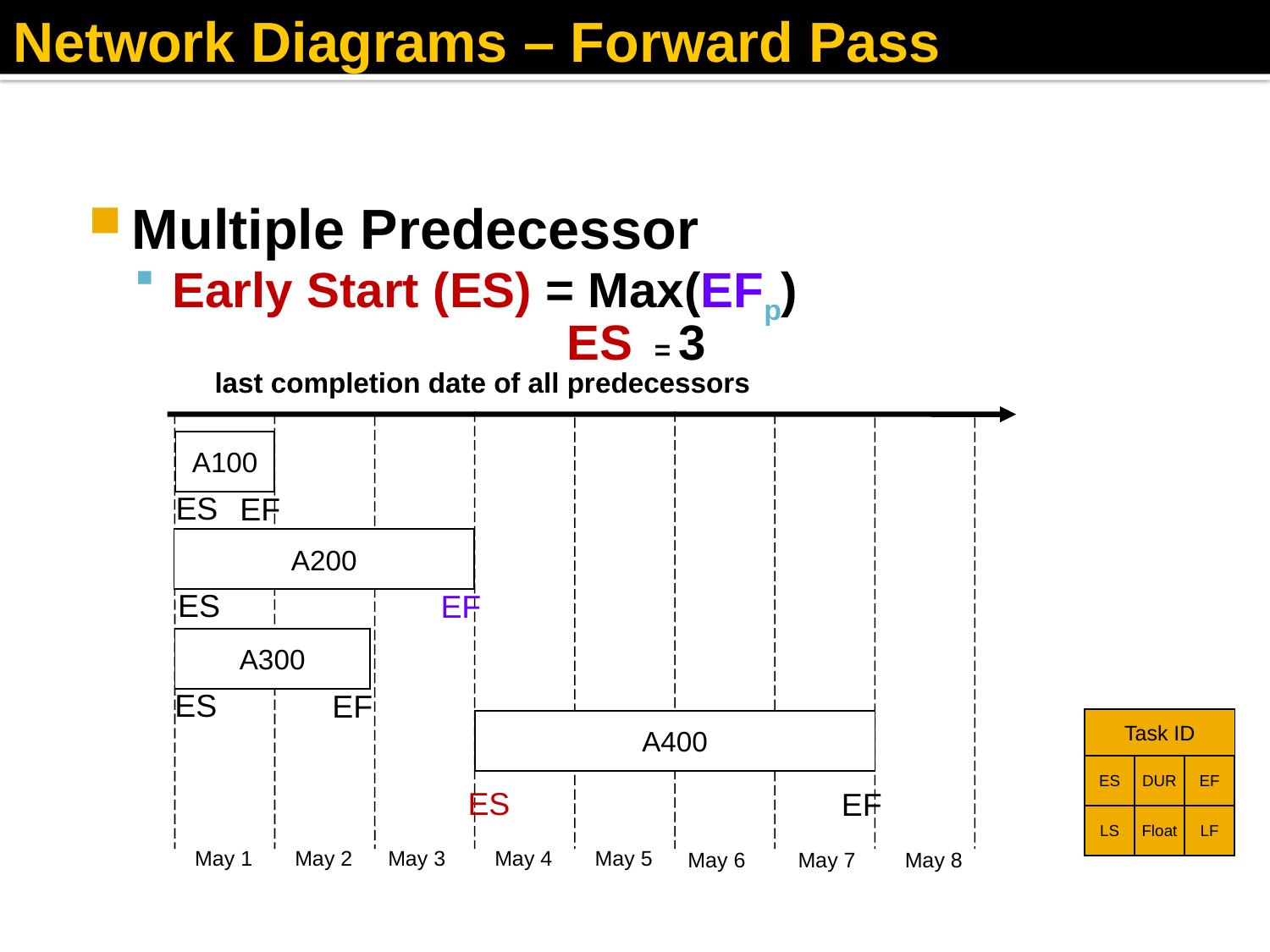

Network Diagrams – Forward Pass
Multiple Predecessor
Early Start (ES) = Max(EFp)
				 ES  = 3
last completion date of all predecessors

A100
ES
EF
A200
ES
EF
A300
ES
EF
Task ID
ES
DUR
EF
LS
Float
LF
A400
ES
EF
May 1
May 2
May 3
May 4
May 5
May 6
May 7
May 8